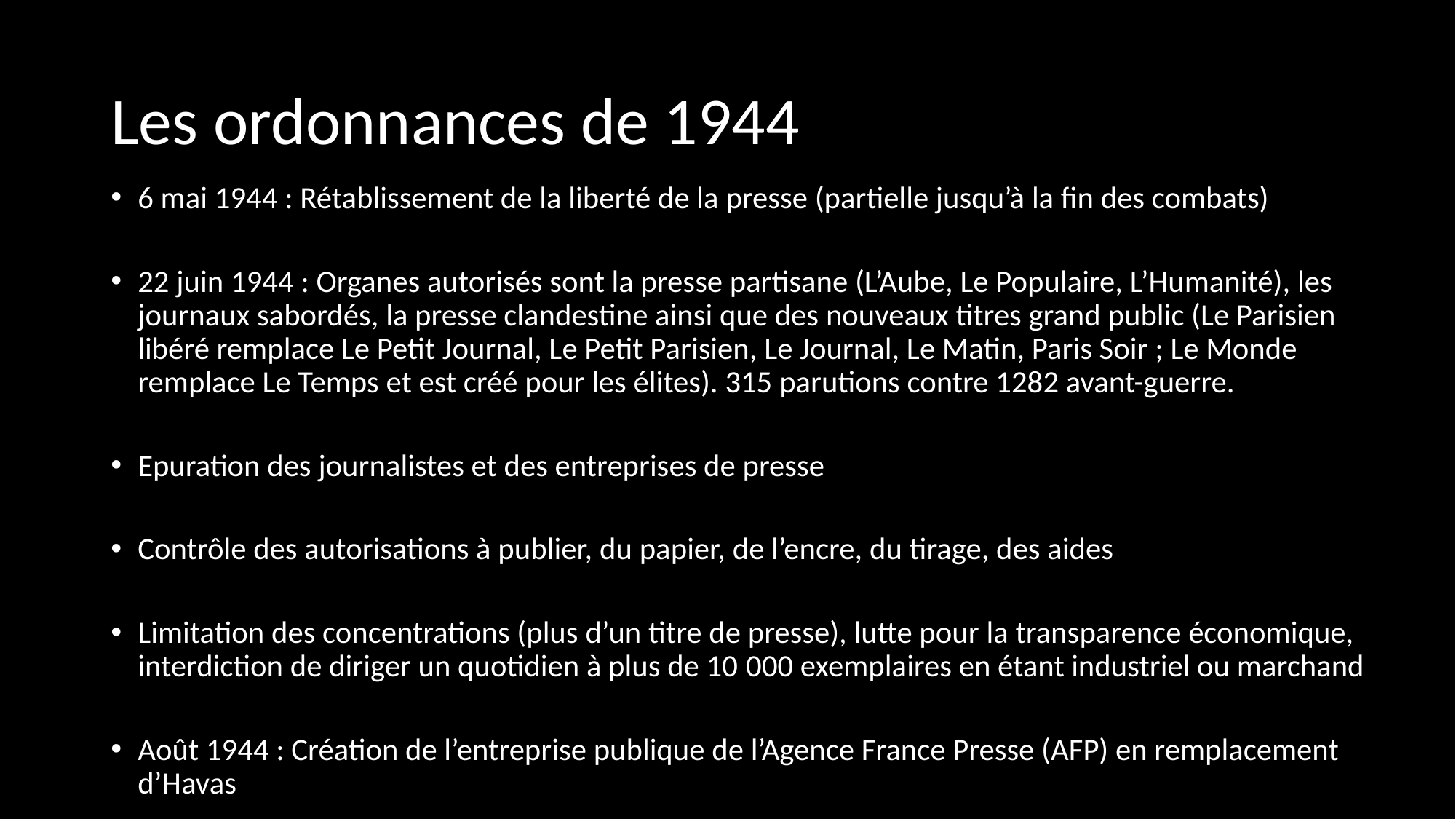

# Les ordonnances de 1944
6 mai 1944 : Rétablissement de la liberté de la presse (partielle jusqu’à la fin des combats)

22 juin 1944 : Organes autorisés sont la presse partisane (L’Aube, Le Populaire, L’Humanité), les journaux sabordés, la presse clandestine ainsi que des nouveaux titres grand public (Le Parisien libéré remplace Le Petit Journal, Le Petit Parisien, Le Journal, Le Matin, Paris Soir ; Le Monde remplace Le Temps et est créé pour les élites). 315 parutions contre 1282 avant-guerre.

Epuration des journalistes et des entreprises de presse

Contrôle des autorisations à publier, du papier, de l’encre, du tirage, des aides

Limitation des concentrations (plus d’un titre de presse), lutte pour la transparence économique, interdiction de diriger un quotidien à plus de 10 000 exemplaires en étant industriel ou marchand

Août 1944 : Création de l’entreprise publique de l’Agence France Presse (AFP) en remplacement d’Havas